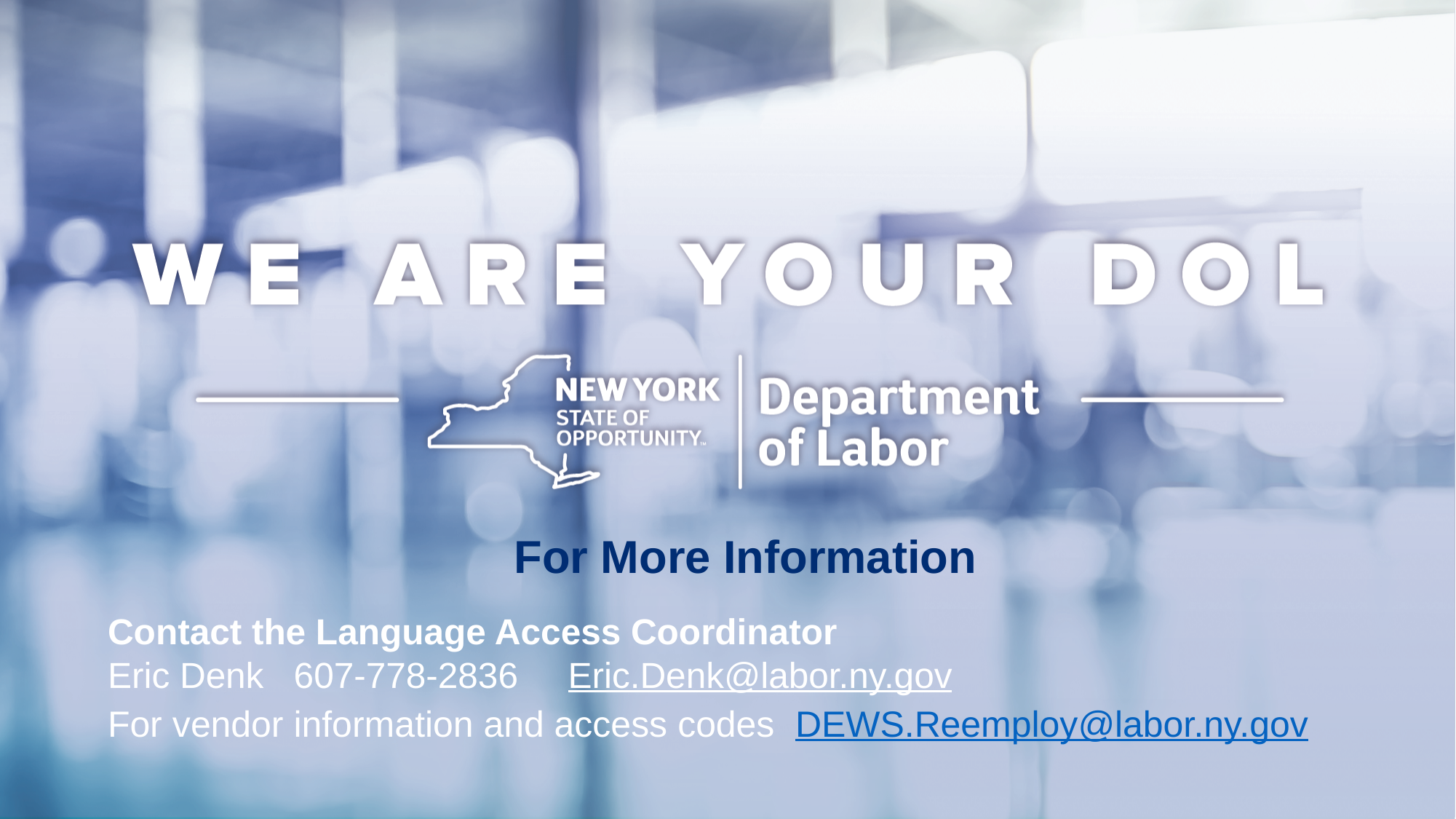

For More Information

Contact the Language Access Coordinator
Eric Denk   607-778-2836     Eric.Denk@labor.ny.gov

For vendor information and access codes  DEWS.Reemploy@labor.ny.gov